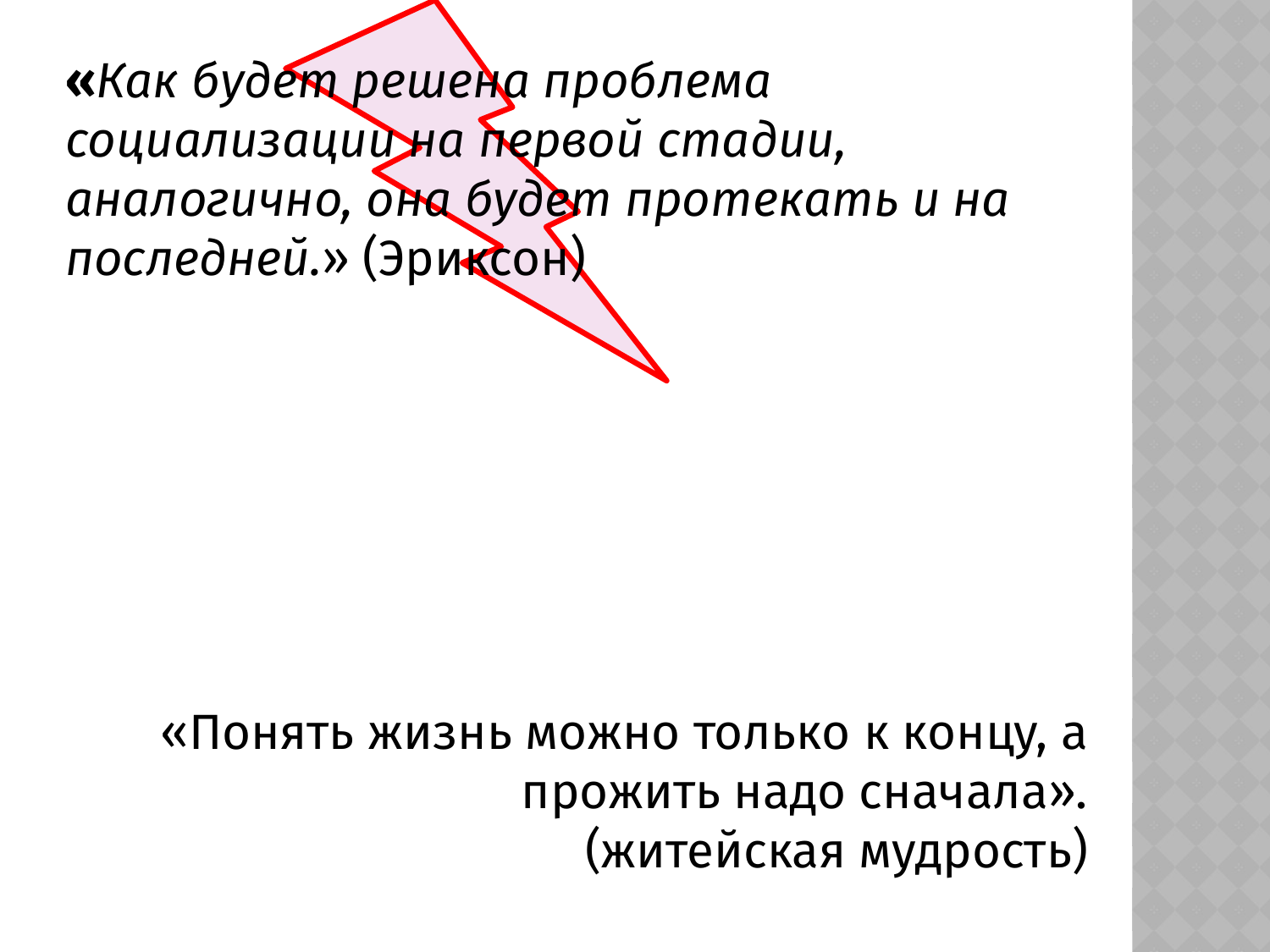

«Как будет решена проблема социализации на первой стадии, аналогично, она будет протекать и на последней.» (Эриксон)

«Понять жизнь можно только к концу, а прожить надо сначала».
 (житейская мудрость)